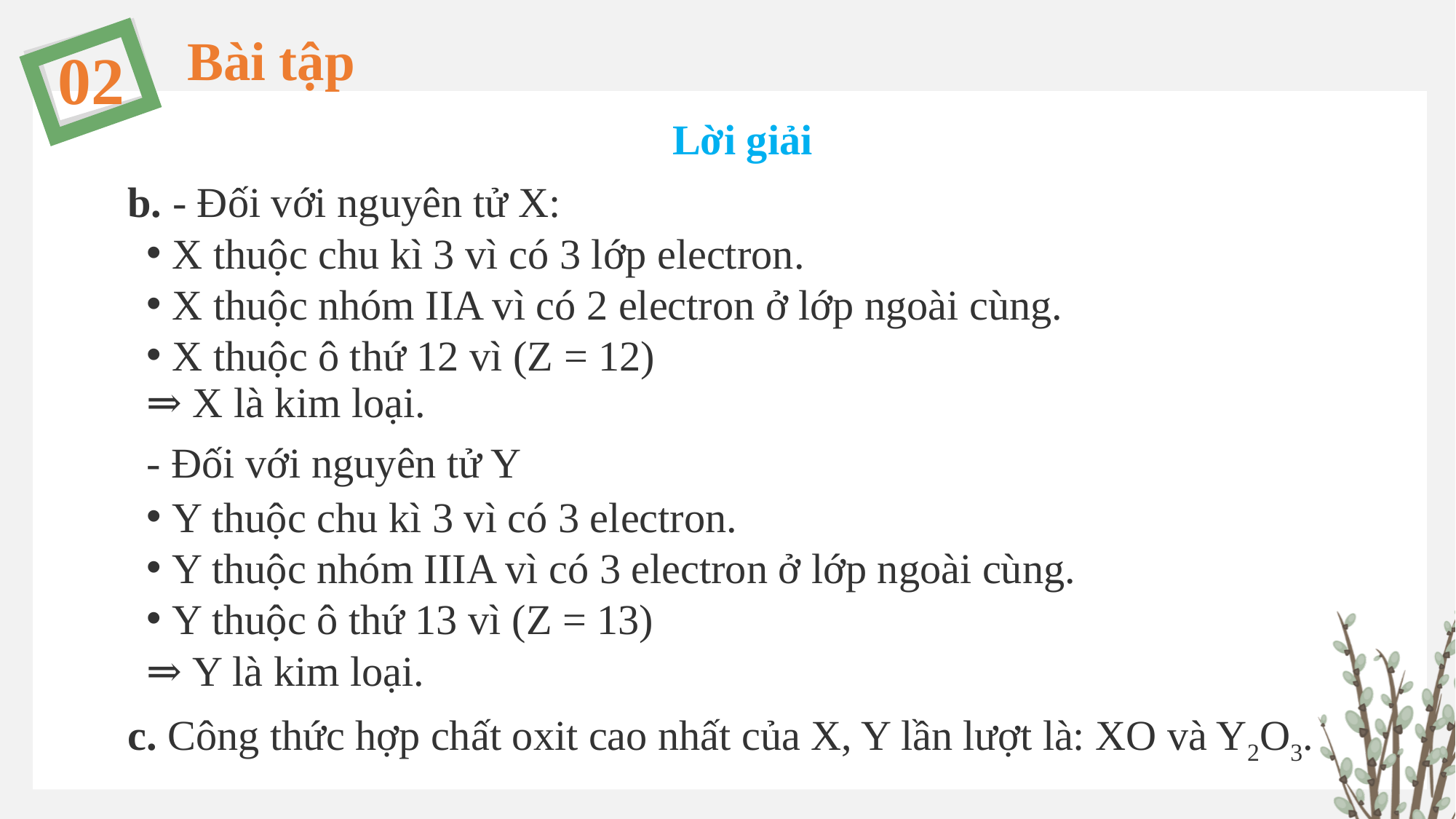

Bài tập
02
Lời giải
b. - Đối với nguyên tử X:
 X thuộc chu kì 3 vì có 3 lớp electron.
 X thuộc nhóm IIA vì có 2 electron ở lớp ngoài cùng.
 X thuộc ô thứ 12 vì (Z = 12)
⇒ X là kim loại.
- Đối với nguyên tử Y
 Y thuộc chu kì 3 vì có 3 electron.
 Y thuộc nhóm IIIA vì có 3 electron ở lớp ngoài cùng.
 Y thuộc ô thứ 13 vì (Z = 13)
⇒ Y là kim loại.
c. Công thức hợp chất oxit cao nhất của X, Y lần lượt là: XO và Y2O3.